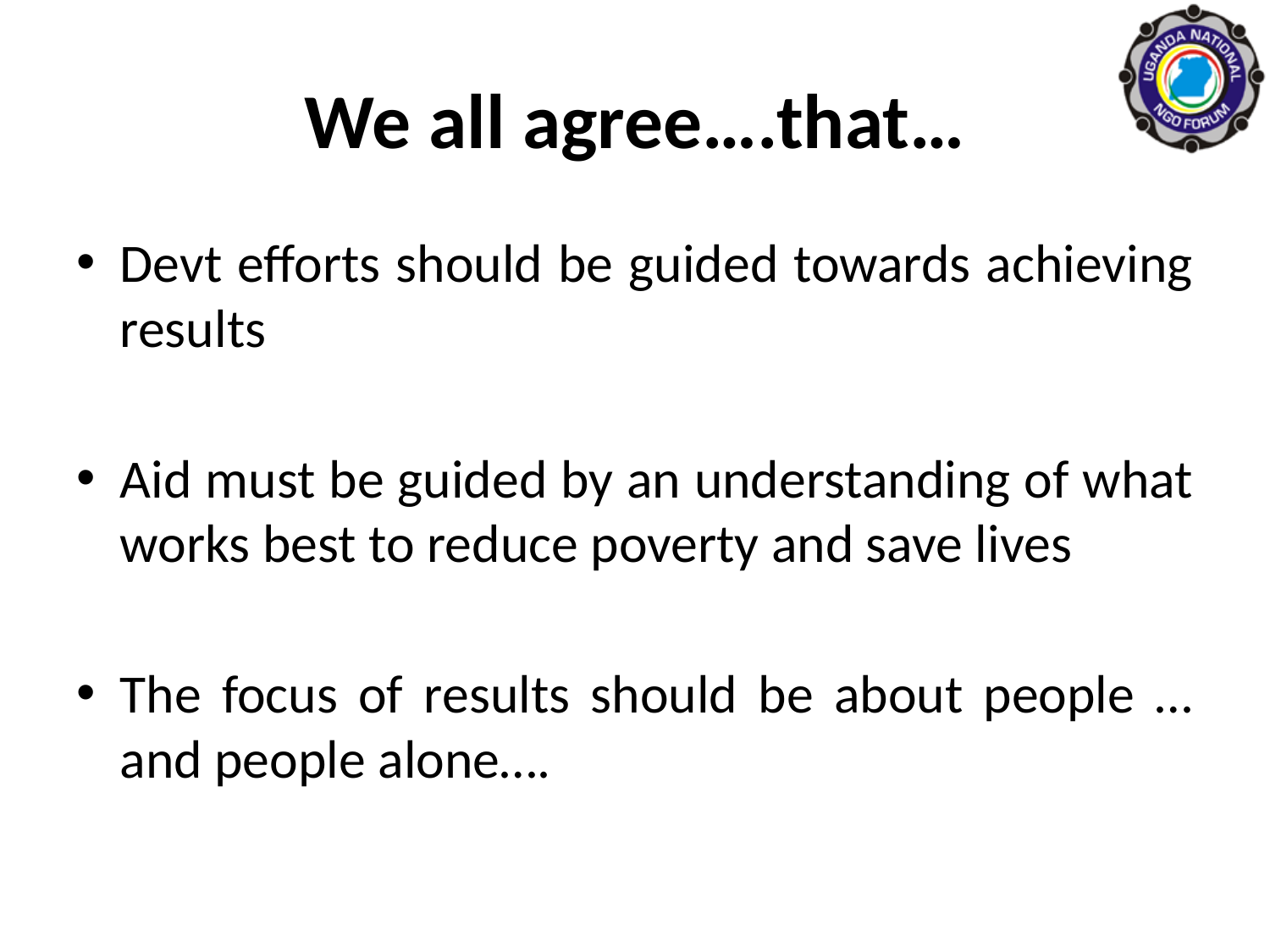

# We all agree….that…
Devt efforts should be guided towards achieving results

Aid must be guided by an understanding of what works best to reduce poverty and save lives

The focus of results should be about people …and people alone….